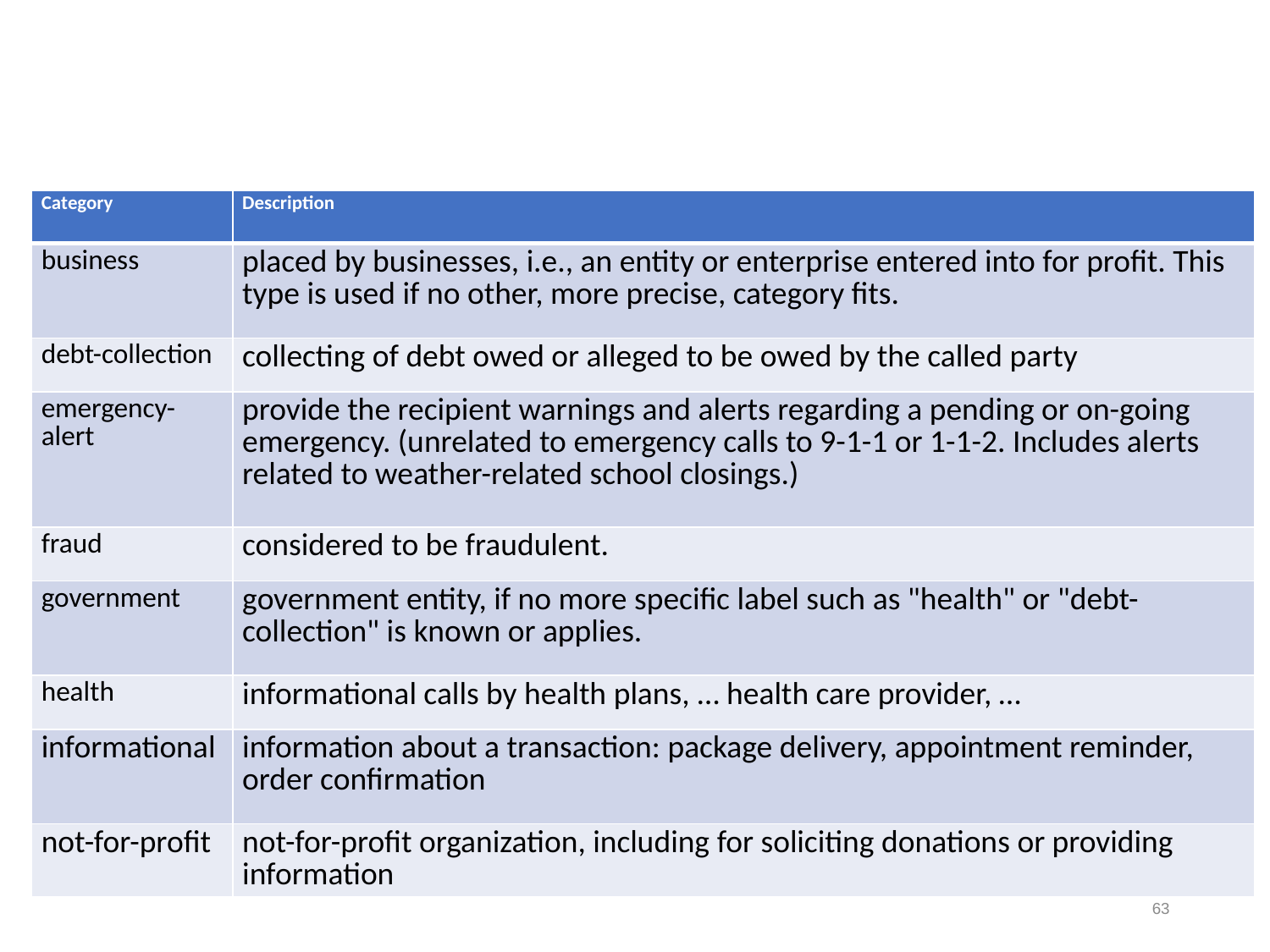

# Call categories
| Category | Description |
| --- | --- |
| business | placed by businesses, i.e., an entity or enterprise entered into for profit. This type is used if no other, more precise, category fits. |
| debt-collection | collecting of debt owed or alleged to be owed by the called party |
| emergency-alert | provide the recipient warnings and alerts regarding a pending or on-going emergency. (unrelated to emergency calls to 9-1-1 or 1-1-2. Includes alerts related to weather-related school closings.) |
| fraud | considered to be fraudulent. |
| government | government entity, if no more specific label such as "health" or "debt-collection" is known or applies. |
| health | informational calls by health plans, … health care provider, … |
| informational | information about a transaction: package delivery, appointment reminder, order confirmation |
| not-for-profit | not-for-profit organization, including for soliciting donations or providing information |
63